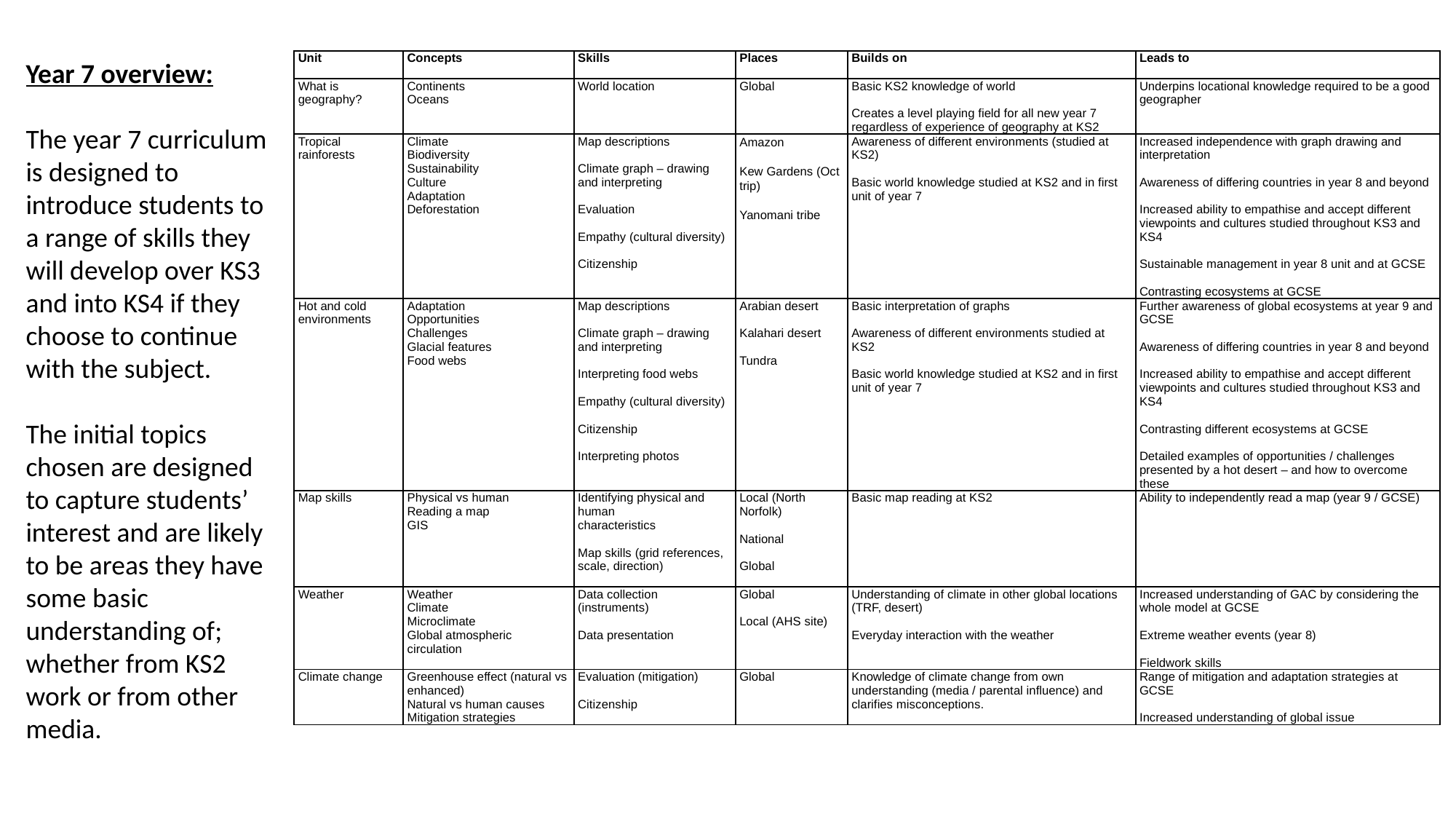

Year 7 overview:

The year 7 curriculum is designed to introduce students to a range of skills they will develop over KS3 and into KS4 if they choose to continue with the subject.

The initial topics chosen are designed to capture students’ interest and are likely to be areas they have some basic understanding of; whether from KS2 work or from other media.

| Unit | Concepts | Skills | Places | Builds on | Leads to |
| --- | --- | --- | --- | --- | --- |
| What is geography? | Continents Oceans | World location | Global | Basic KS2 knowledge of world   Creates a level playing field for all new year 7 regardless of experience of geography at KS2 | Underpins locational knowledge required to be a good geographer |
| Tropical rainforests | Climate Biodiversity Sustainability Culture Adaptation Deforestation | Map descriptions   Climate graph – drawing and interpreting   Evaluation   Empathy (cultural diversity)   Citizenship | Amazon   Kew Gardens (Oct trip)   Yanomani tribe | Awareness of different environments (studied at KS2)   Basic world knowledge studied at KS2 and in first unit of year 7 | Increased independence with graph drawing and interpretation   Awareness of differing countries in year 8 and beyond   Increased ability to empathise and accept different viewpoints and cultures studied throughout KS3 and KS4   Sustainable management in year 8 unit and at GCSE   Contrasting ecosystems at GCSE |
| Hot and cold environments | Adaptation Opportunities Challenges Glacial features Food webs | Map descriptions   Climate graph – drawing and interpreting   Interpreting food webs   Empathy (cultural diversity)   Citizenship   Interpreting photos | Arabian desert   Kalahari desert   Tundra | Basic interpretation of graphs   Awareness of different environments studied at KS2   Basic world knowledge studied at KS2 and in first unit of year 7 | Further awareness of global ecosystems at year 9 and GCSE   Awareness of differing countries in year 8 and beyond   Increased ability to empathise and accept different viewpoints and cultures studied throughout KS3 and KS4   Contrasting different ecosystems at GCSE   Detailed examples of opportunities / challenges presented by a hot desert – and how to overcome these |
| Map skills | Physical vs human Reading a map GIS | Identifying physical and human characteristics   Map skills (grid references, scale, direction) | Local (North Norfolk)   National   Global | Basic map reading at KS2 | Ability to independently read a map (year 9 / GCSE) |
| Weather | Weather Climate Microclimate Global atmospheric circulation | Data collection (instruments)   Data presentation | Global   Local (AHS site) | Understanding of climate in other global locations (TRF, desert)   Everyday interaction with the weather | Increased understanding of GAC by considering the whole model at GCSE   Extreme weather events (year 8)   Fieldwork skills |
| Climate change | Greenhouse effect (natural vs enhanced) Natural vs human causes Mitigation strategies | Evaluation (mitigation)   Citizenship | Global | Knowledge of climate change from own understanding (media / parental influence) and clarifies misconceptions. | Range of mitigation and adaptation strategies at GCSE   Increased understanding of global issue |